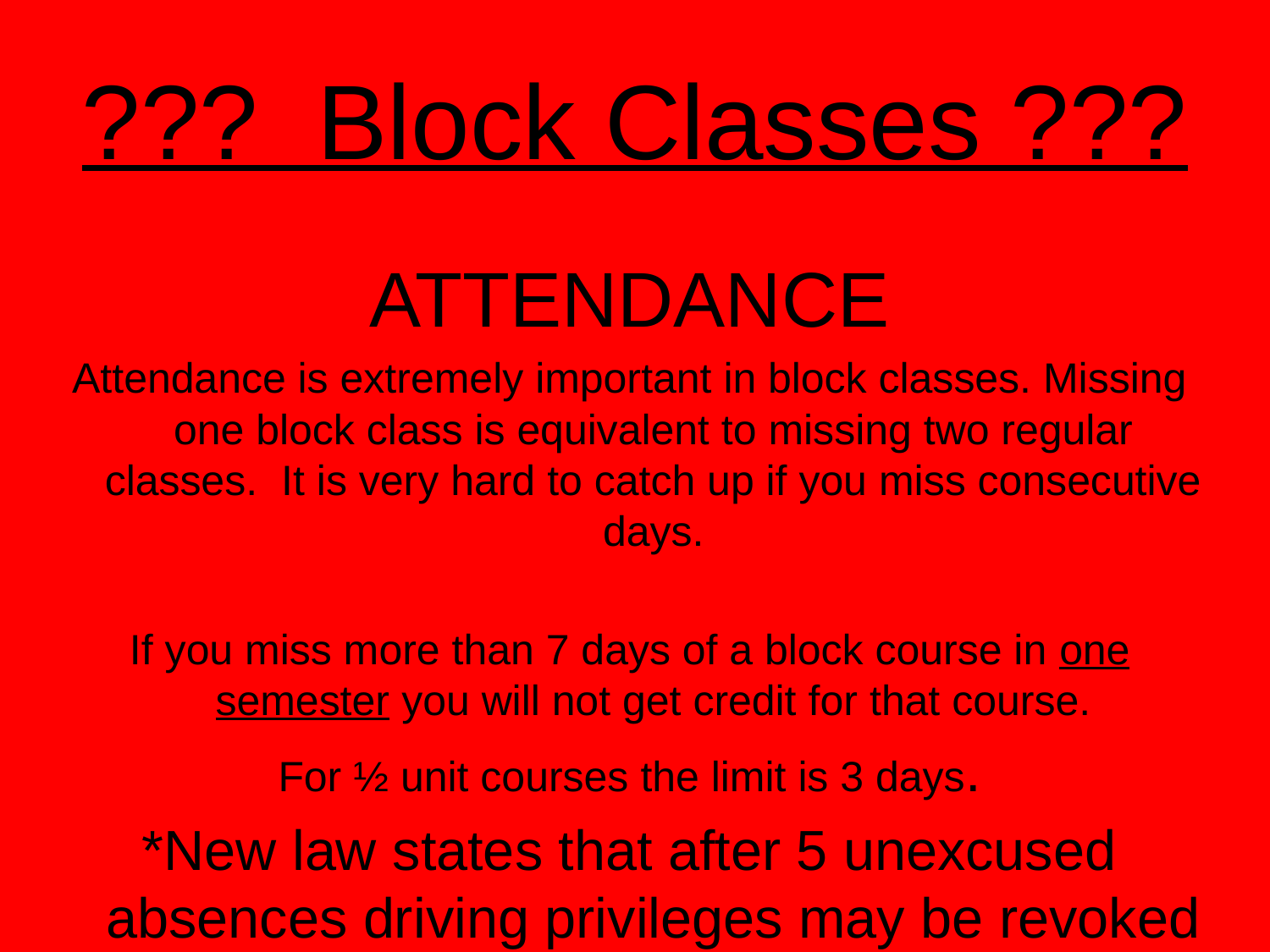

# ???  Block Classes ???
ATTENDANCE
Attendance is extremely important in block classes. Missing one block class is equivalent to missing two regular classes.  It is very hard to catch up if you miss consecutive days.

If you miss more than 7 days of a block course in one semester you will not get credit for that course.
For ½ unit courses the limit is 3 days.
*New law states that after 5 unexcused absences driving privileges may be revoked in this state.